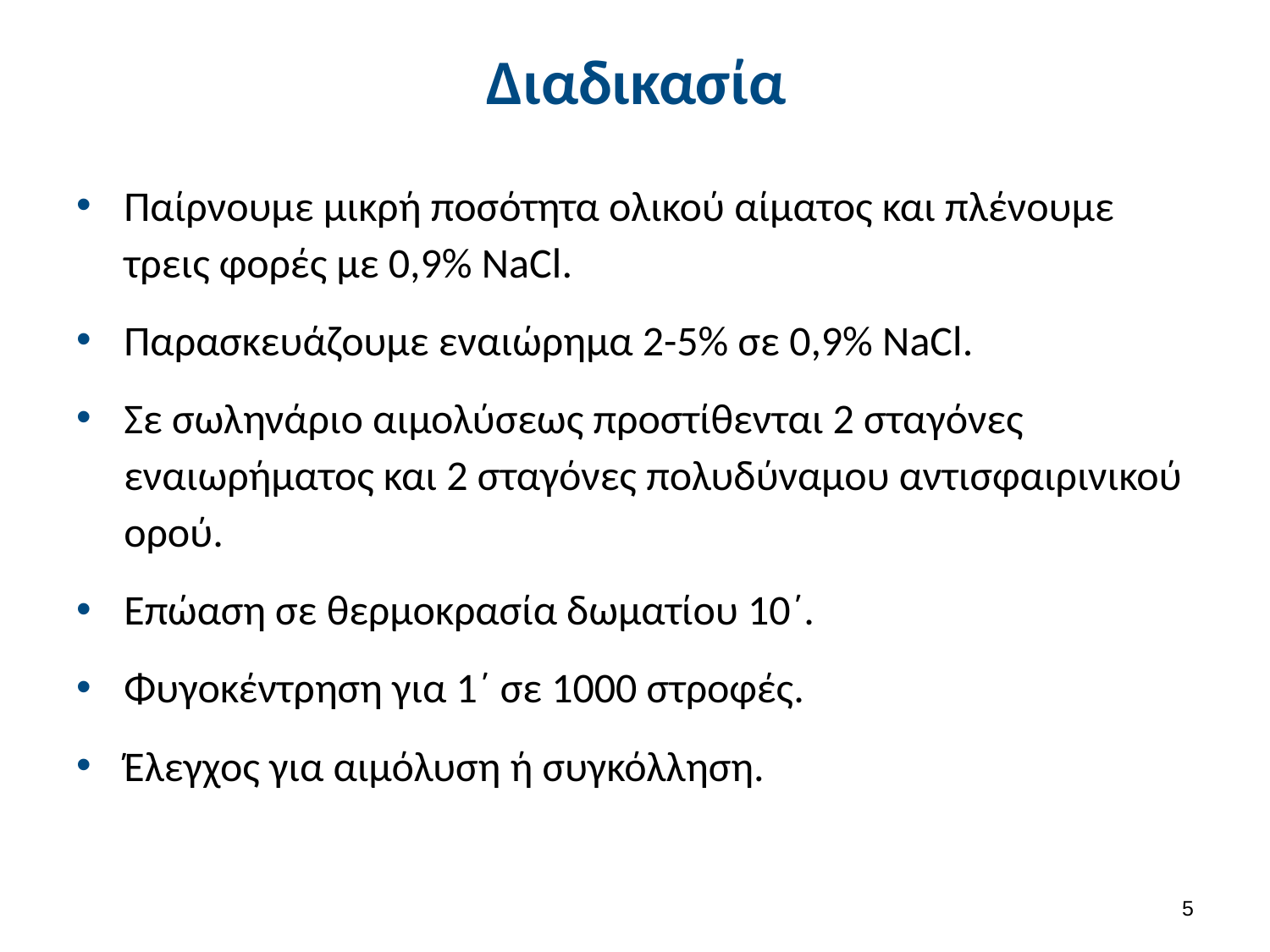

# Διαδικασία
Παίρνουμε μικρή ποσότητα ολικού αίματος και πλένουμε τρεις φορές με 0,9% NaCl.
Παρασκευάζουμε εναιώρημα 2-5% σε 0,9% NaCl.
Σε σωληνάριο αιμολύσεως προστίθενται 2 σταγόνες εναιωρήματος και 2 σταγόνες πολυδύναμου αντισφαιρινικού ορού.
Επώαση σε θερμοκρασία δωματίου 10΄.
Φυγοκέντρηση για 1΄ σε 1000 στροφές.
Έλεγχος για αιμόλυση ή συγκόλληση.
5